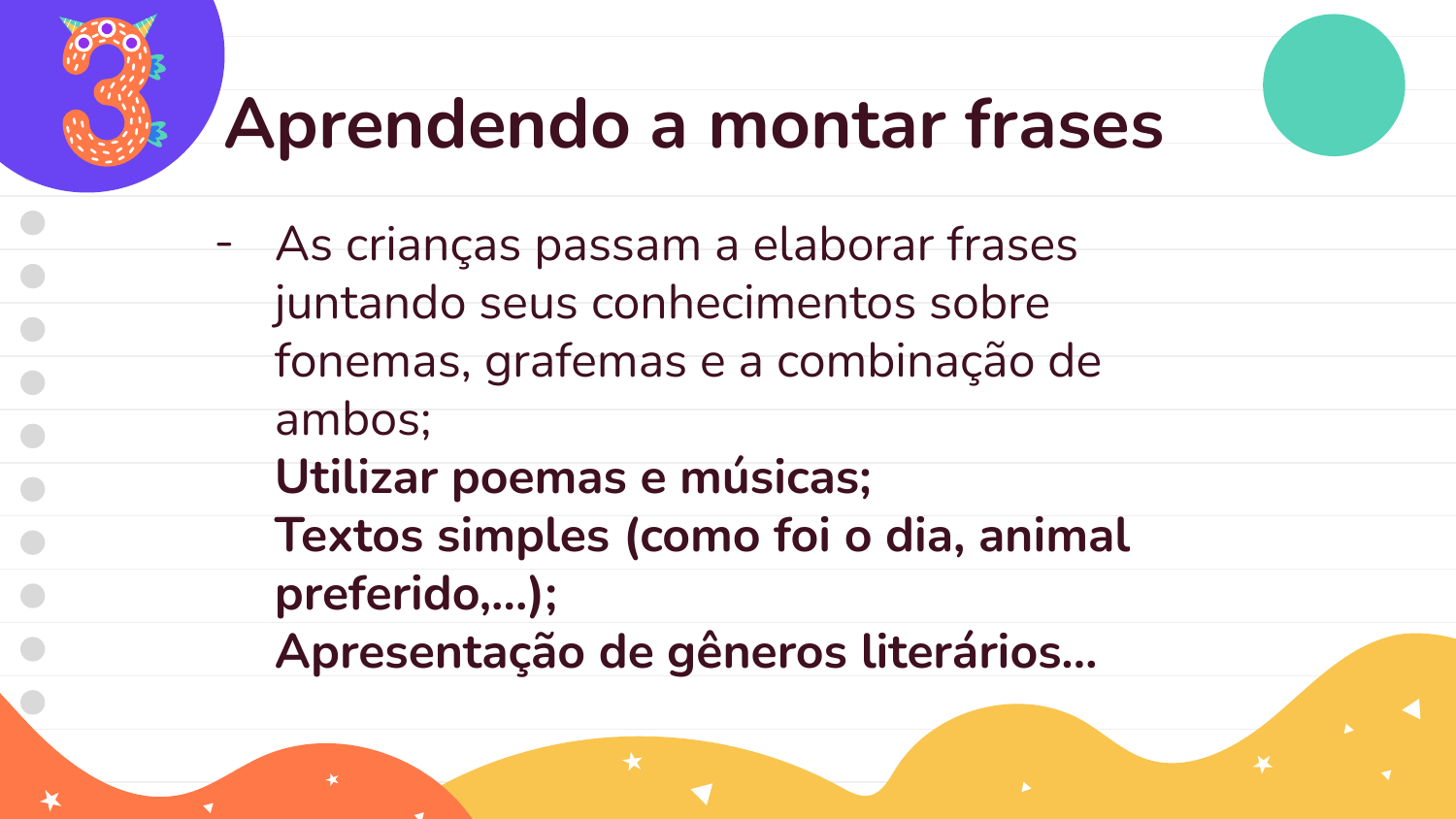

Aprendendo a montar frases
As crianças passam a elaborar frases juntando seus conhecimentos sobre fonemas, grafemas e a combinação de ambos;
Utilizar poemas e músicas;
Textos simples (como foi o dia, animal preferido,...);
Apresentação de gêneros literários…